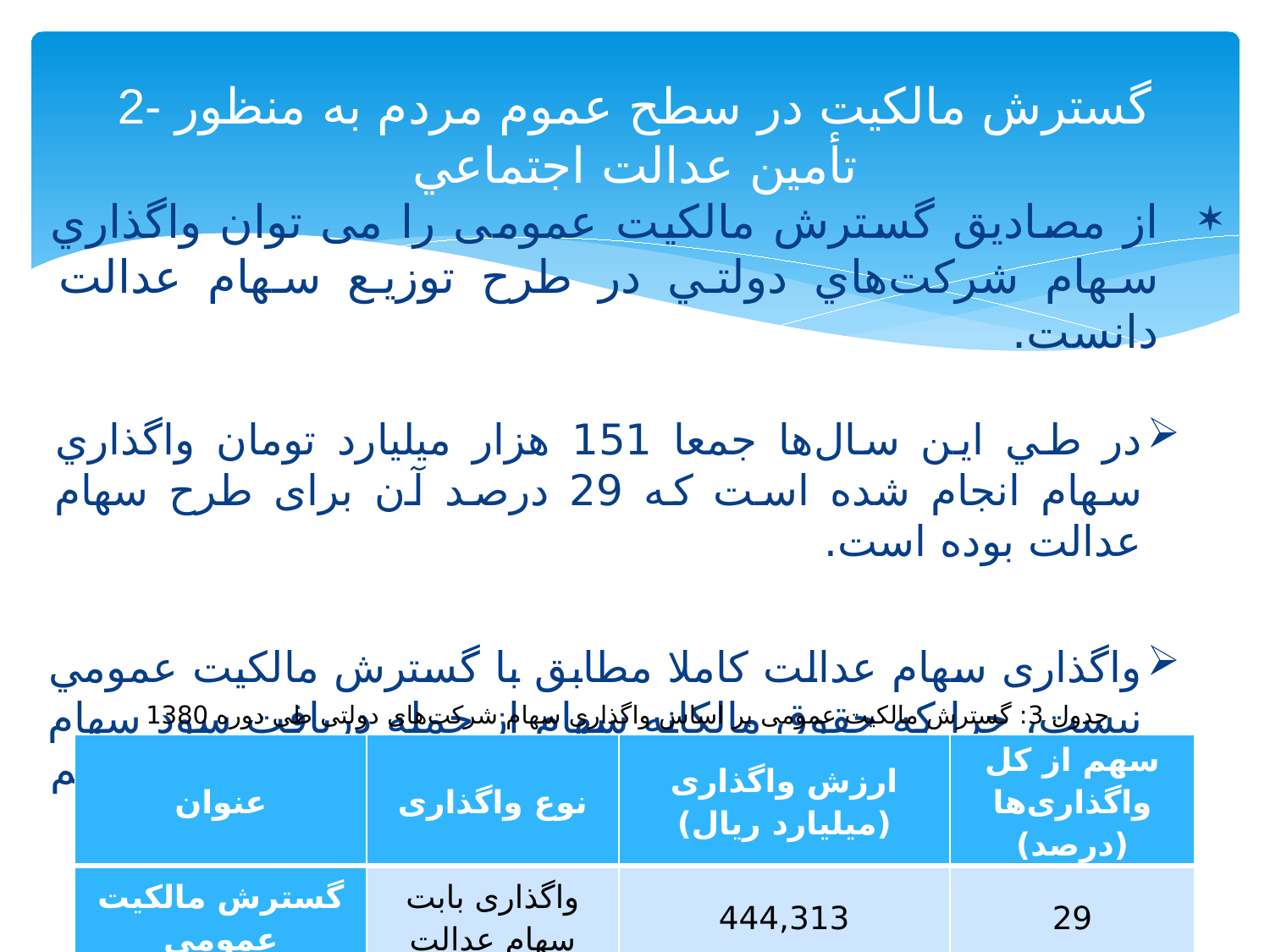

# 2- گسترش مالكيت در سطح عموم مردم به‏ منظور تأمين عدالت اجتماعي
از مصادیق گسترش مالکیت عمومی را می توان واگذاري سهام شركت‌‌هاي دولتي در طرح توزيع سهام عدالت دانست.

در طي اين سال‌ها جمعا 151 هزار ميليارد تومان واگذاري سهام انجام شده است كه 29 درصد آن برای طرح سهام عدالت بوده است.

واگذاری سهام عدالت كاملا مطابق با گسترش مالكيت عمومي نيست، چرا كه حقوق مالكانه سهام از جمله دريافت سود سهام و امكان خريد و فروش سهام براي دارندگان آن تاکنون فراهم نشده است.

جدول 3: گسترش مالکیت عمومی بر اساس واگذاری سهام شرکت‌های دولتی طی دوره 1380 تا 1392
| عنوان | نوع واگذاری | ارزش واگذاری (میلیارد ریال) | سهم از کل واگذاری‌ها (درصد) |
| --- | --- | --- | --- |
| گسترش مالکیت عمومی | واگذاری بابت سهام عدالت | 444,313 | 29 |